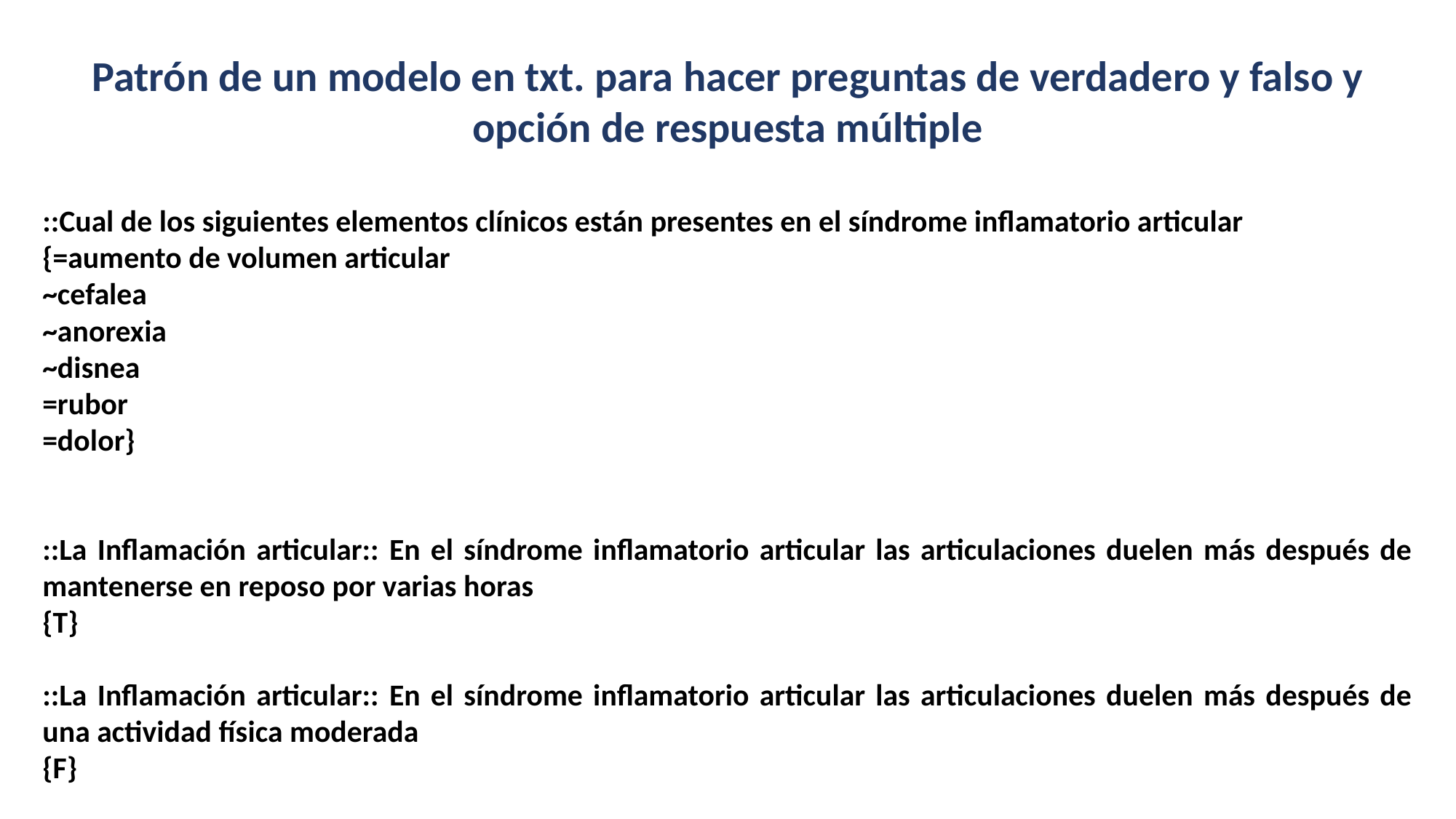

Patrón de un modelo en txt. para hacer preguntas de verdadero y falso y opción de respuesta múltiple

::Cual de los siguientes elementos clínicos están presentes en el síndrome inflamatorio articular
{=aumento de volumen articular
~cefalea
~anorexia
~disnea
=rubor
=dolor}

::La Inflamación articular:: En el síndrome inflamatorio articular las articulaciones duelen más después de mantenerse en reposo por varias horas
{T}

::La Inflamación articular:: En el síndrome inflamatorio articular las articulaciones duelen más después de una actividad física moderada
{F}